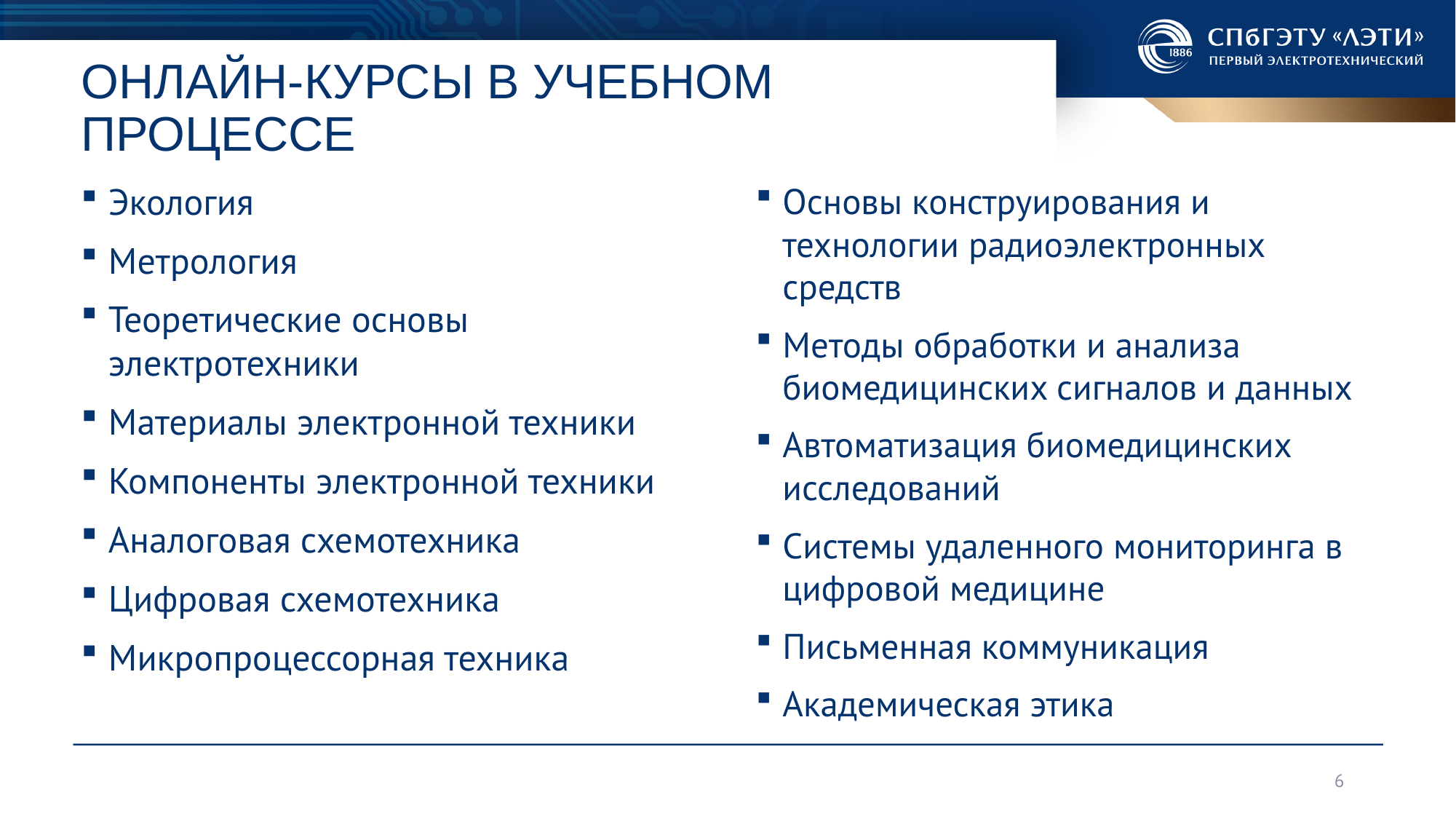

# Онлайн-курсы в учебном процессе
Экология
Метрология
Теоретические основы электротехники
Материалы электронной техники
Компоненты электронной техники
Аналоговая схемотехника
Цифровая схемотехника
Микропроцессорная техника
Основы конструирования и технологии радиоэлектронных средств
Методы обработки и анализа биомедицинских сигналов и данных
Автоматизация биомедицинских исследований
Системы удаленного мониторинга в цифровой медицине
Письменная коммуникация
Академическая этика

6